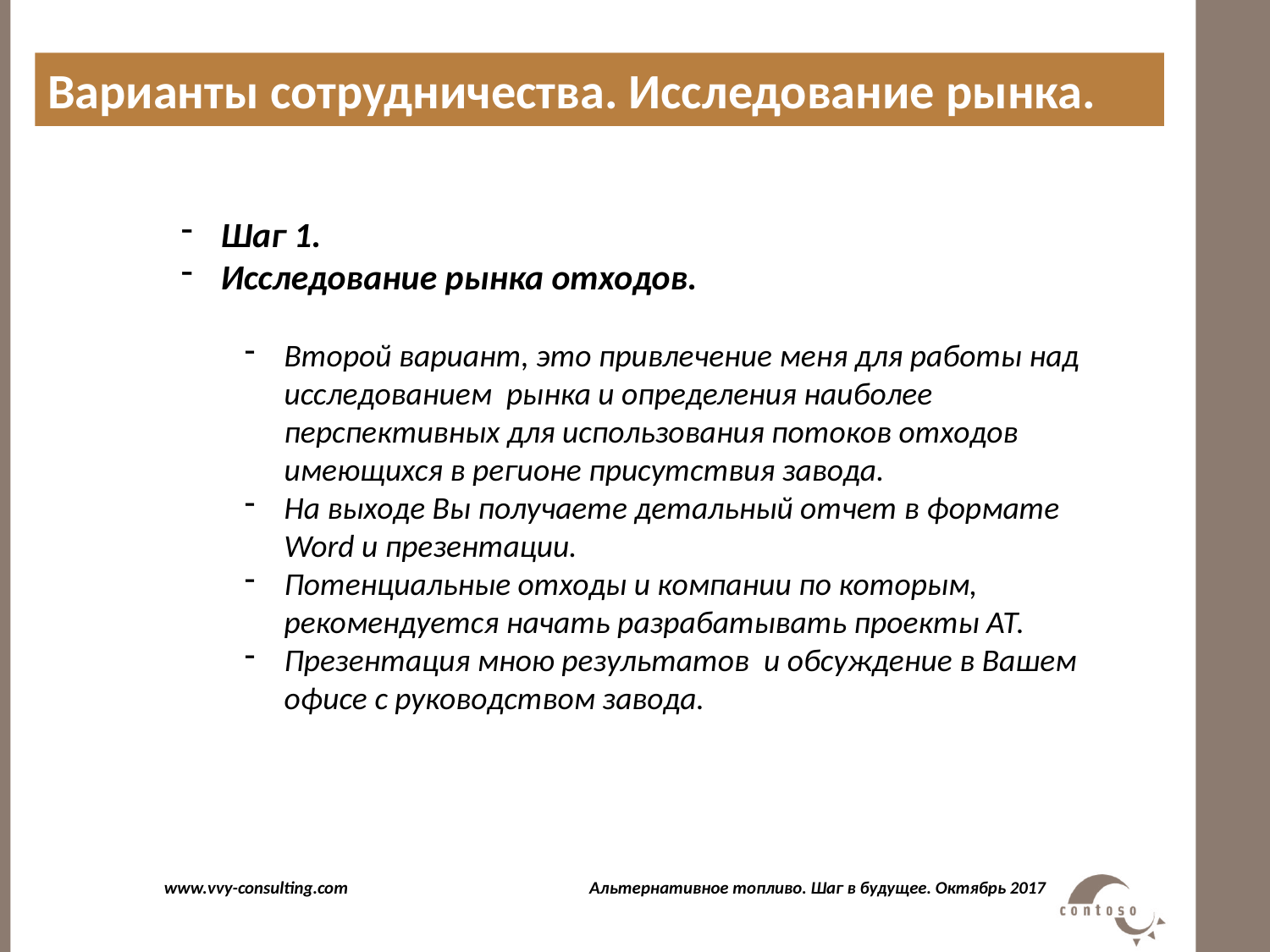

Варианты сотрудничества. Исследование рынка.
#
Шаг 1.
Исследование рынка отходов.

Второй вариант, это привлечение меня для работы над исследованием  рынка и определения наиболее перспективных для использования потоков отходов имеющихся в регионе присутствия завода.
На выходе Вы получаете детальный отчет в формате Word и презентации.
Потенциальные отходы и компании по которым, рекомендуется начать разрабатывать проекты АТ.
Презентация мною результатов  и обсуждение в Вашем офисе с руководством завода.

www.vvy-consulting.com                                                            Альтернативное топливо. Шаг в будущее. Октябрь 2017